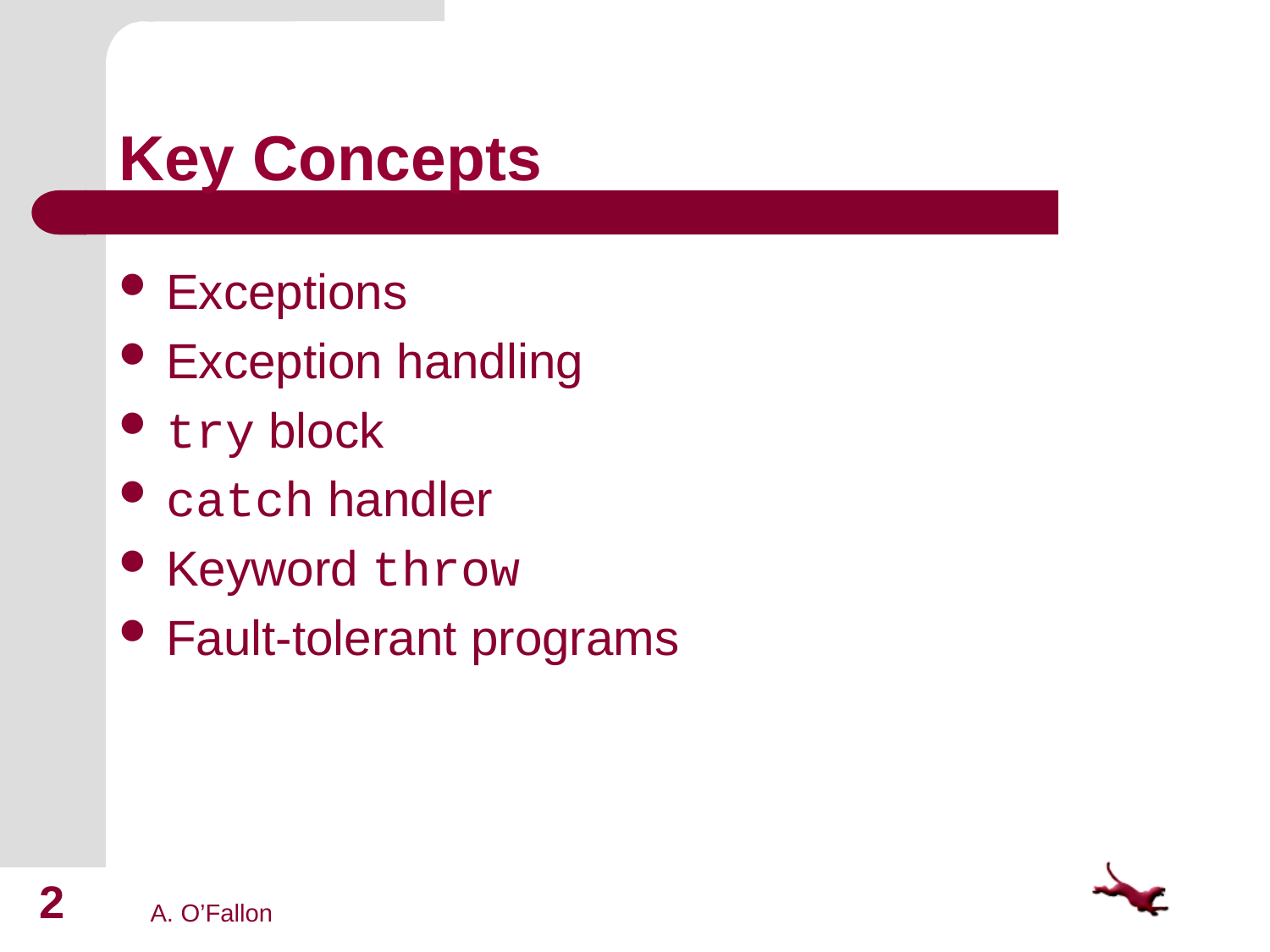

# Key Concepts
Exceptions
Exception handling
try block
catch handler
Keyword throw
Fault-tolerant programs

2
A. O’Fallon